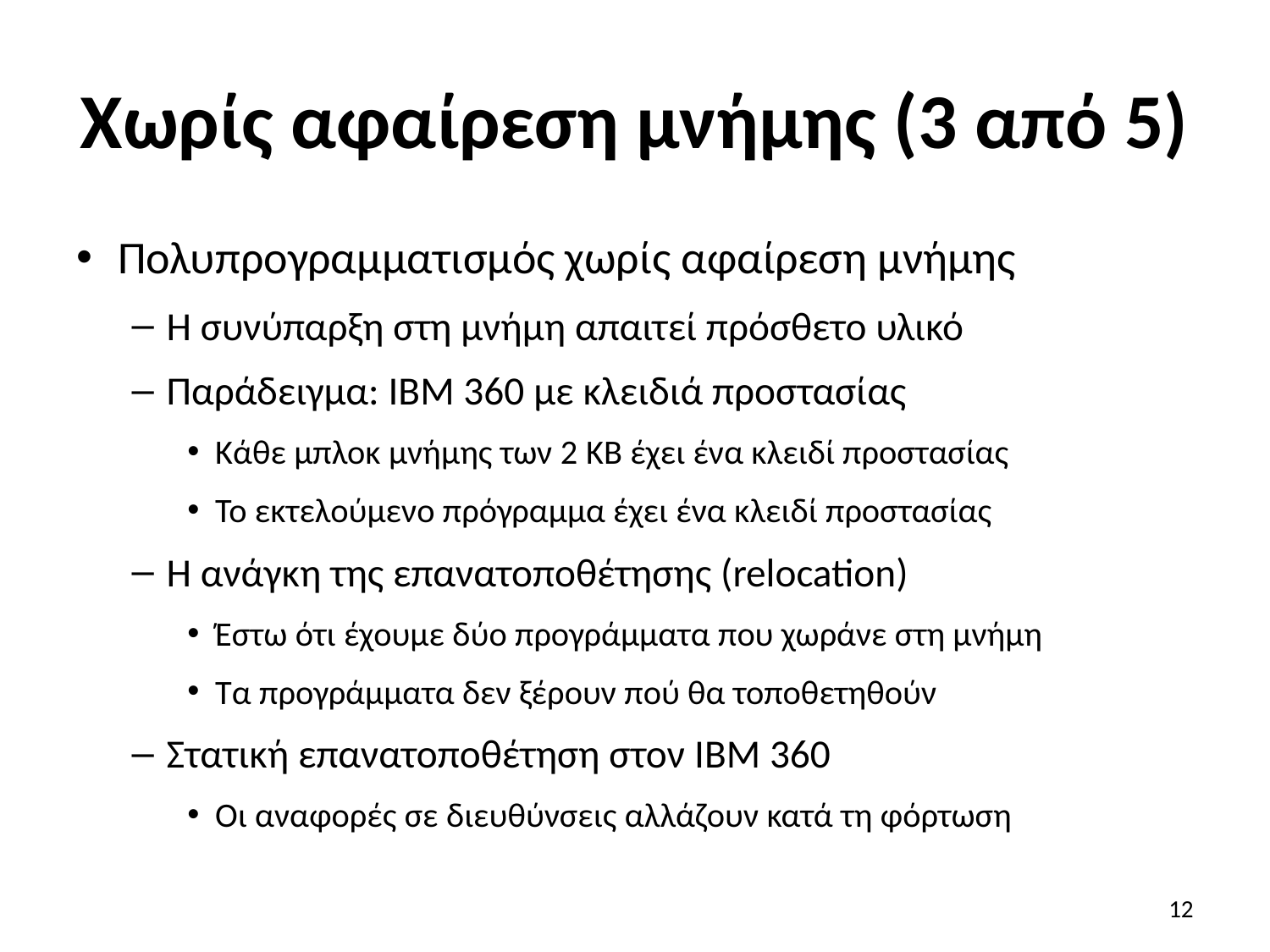

# Χωρίς αφαίρεση μνήμης (3 από 5)
Πολυπρογραμματισμός χωρίς αφαίρεση μνήμης
Η συνύπαρξη στη μνήμη απαιτεί πρόσθετο υλικό
Παράδειγμα: ΙΒΜ 360 με κλειδιά προστασίας
Κάθε μπλοκ μνήμης των 2 KB έχει ένα κλειδί προστασίας
Το εκτελούμενο πρόγραμμα έχει ένα κλειδί προστασίας
Η ανάγκη της επανατοποθέτησης (relocation)
Έστω ότι έχουμε δύο προγράμματα που χωράνε στη μνήμη
Τα προγράμματα δεν ξέρουν πού θα τοποθετηθούν
Στατική επανατοποθέτηση στον IBM 360
Οι αναφορές σε διευθύνσεις αλλάζουν κατά τη φόρτωση
12